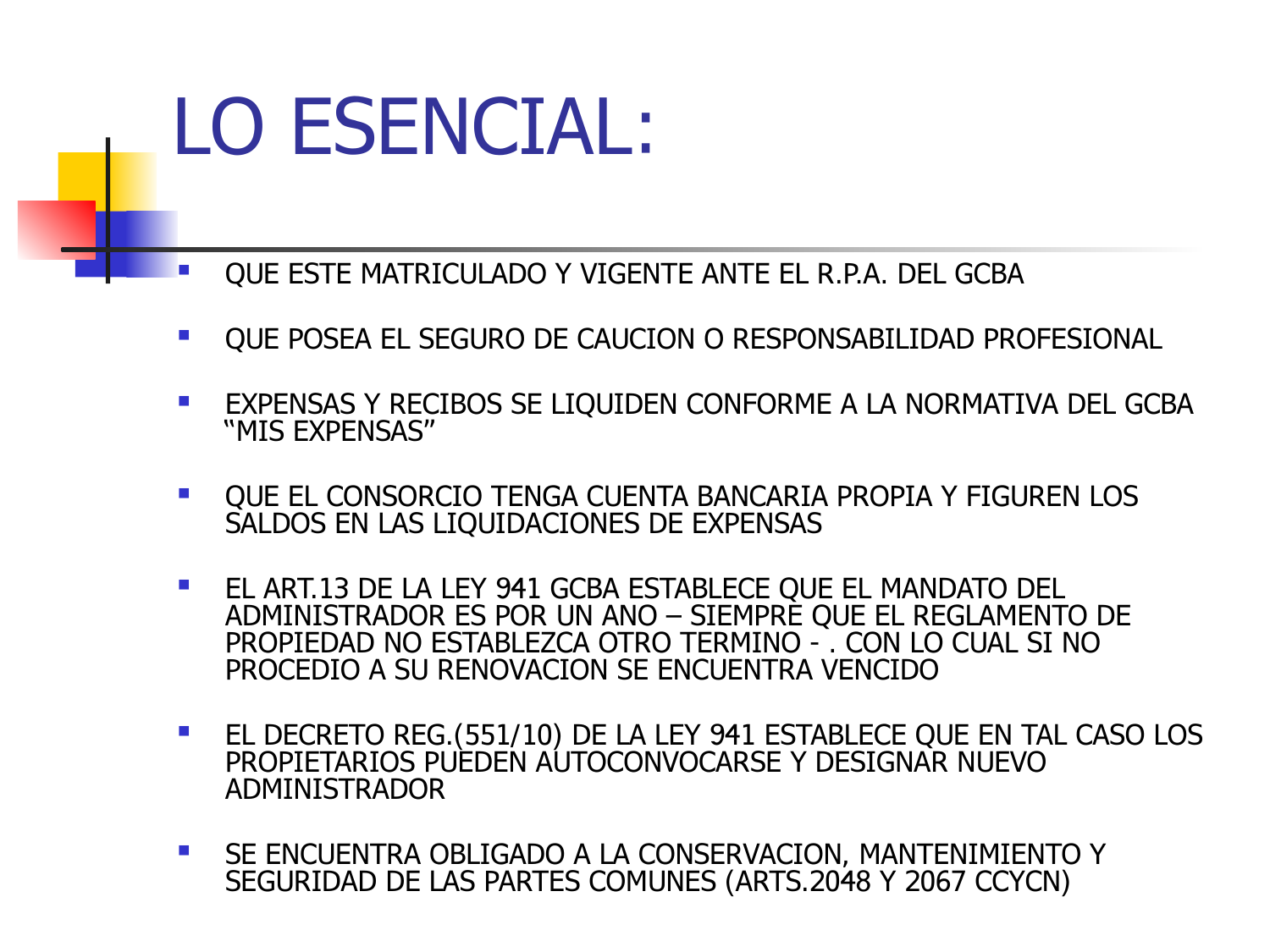

# LO ESENCIAL:
QUE ESTE MATRICULADO Y VIGENTE ANTE EL R.P.A. DEL GCBA

QUE POSEA EL SEGURO DE CAUCION O RESPONSABILIDAD PROFESIONAL

EXPENSAS Y RECIBOS SE LIQUIDEN CONFORME A LA NORMATIVA DEL GCBA “MIS EXPENSAS”

QUE EL CONSORCIO TENGA CUENTA BANCARIA PROPIA Y FIGUREN LOS SALDOS EN LAS LIQUIDACIONES DE EXPENSAS

EL ART.13 DE LA LEY 941 GCBA ESTABLECE QUE EL MANDATO DEL ADMINISTRADOR ES POR UN ANO – SIEMPRE QUE EL REGLAMENTO DE PROPIEDAD NO ESTABLEZCA OTRO TERMINO - . CON LO CUAL SI NO PROCEDIO A SU RENOVACION SE ENCUENTRA VENCIDO

EL DECRETO REG.(551/10) DE LA LEY 941 ESTABLECE QUE EN TAL CASO LOS PROPIETARIOS PUEDEN AUTOCONVOCARSE Y DESIGNAR NUEVO ADMINISTRADOR

SE ENCUENTRA OBLIGADO A LA CONSERVACION, MANTENIMIENTO Y SEGURIDAD DE LAS PARTES COMUNES (ARTS.2048 Y 2067 CCYCN)